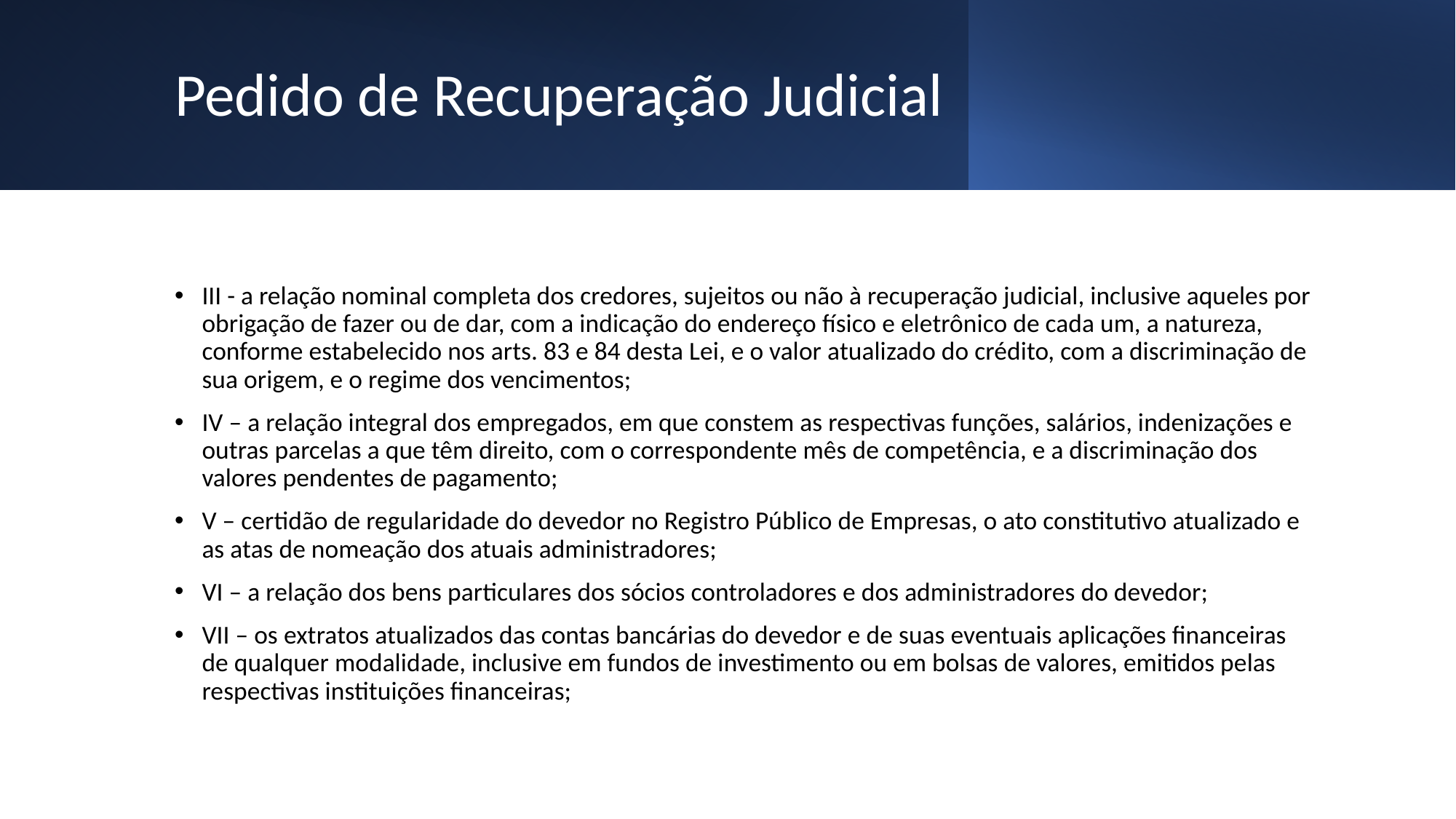

# Pedido de Recuperação Judicial
III - a relação nominal completa dos credores, sujeitos ou não à recuperação judicial, inclusive aqueles por obrigação de fazer ou de dar, com a indicação do endereço físico e eletrônico de cada um, a natureza, conforme estabelecido nos arts. 83 e 84 desta Lei, e o valor atualizado do crédito, com a discriminação de sua origem, e o regime dos vencimentos;
IV – a relação integral dos empregados, em que constem as respectivas funções, salários, indenizações e outras parcelas a que têm direito, com o correspondente mês de competência, e a discriminação dos valores pendentes de pagamento;
V – certidão de regularidade do devedor no Registro Público de Empresas, o ato constitutivo atualizado e as atas de nomeação dos atuais administradores;
VI – a relação dos bens particulares dos sócios controladores e dos administradores do devedor;
VII – os extratos atualizados das contas bancárias do devedor e de suas eventuais aplicações financeiras de qualquer modalidade, inclusive em fundos de investimento ou em bolsas de valores, emitidos pelas respectivas instituições financeiras;